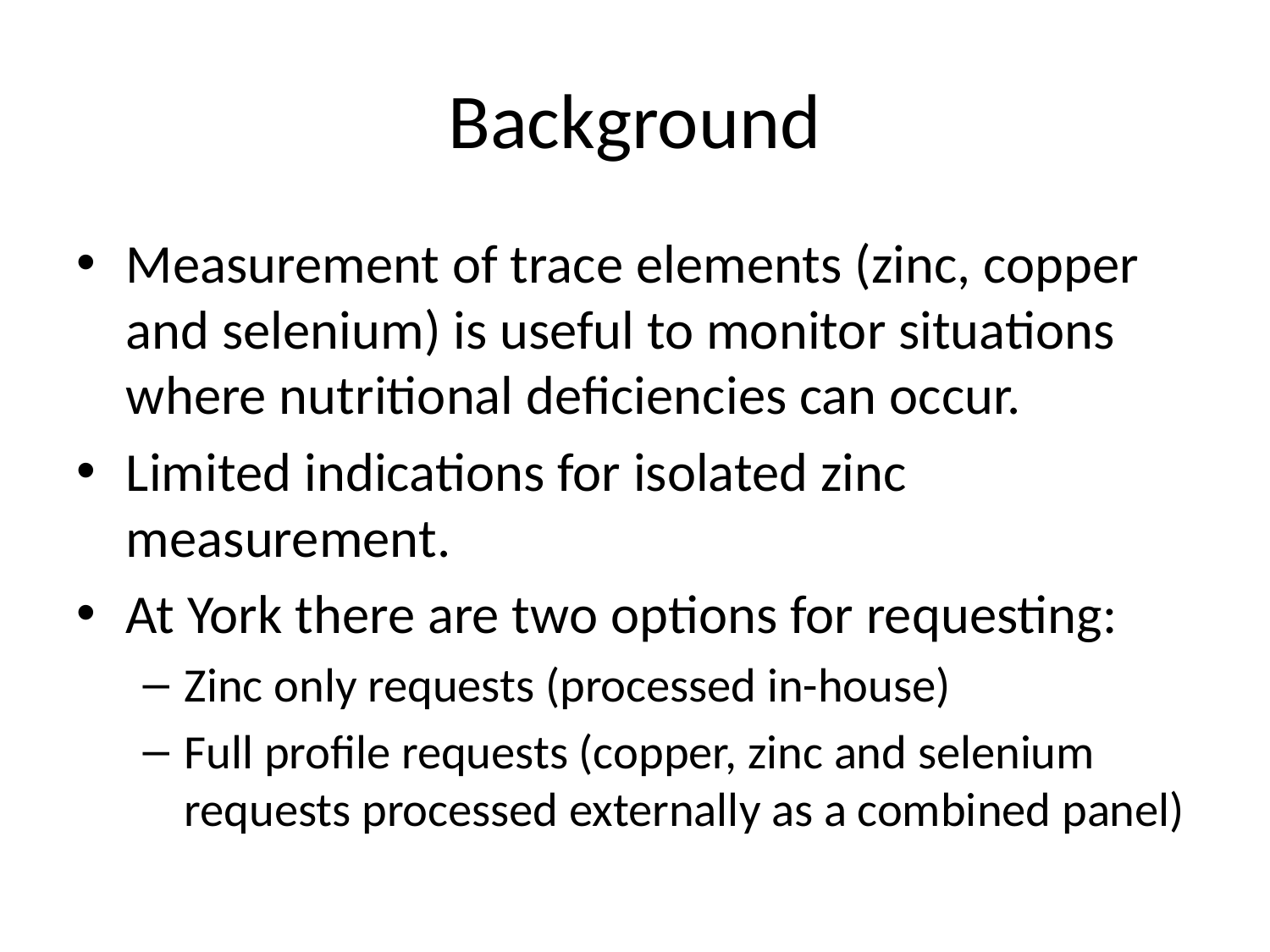

# Background
Measurement of trace elements (zinc, copper and selenium) is useful to monitor situations where nutritional deficiencies can occur.
Limited indications for isolated zinc measurement.
At York there are two options for requesting:
Zinc only requests (processed in-house)
Full profile requests (copper, zinc and selenium requests processed externally as a combined panel)